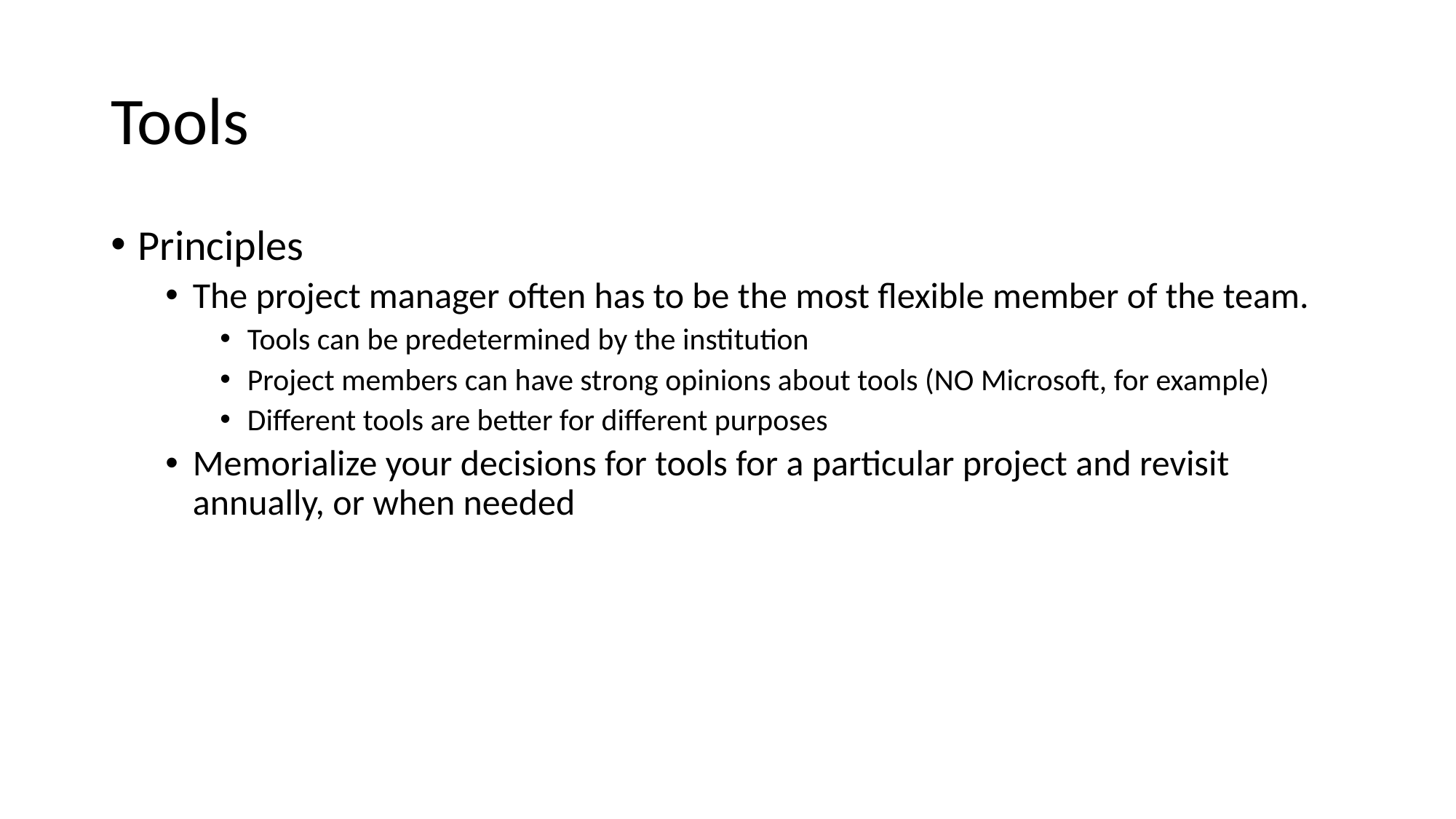

# Tools
Principles
The project manager often has to be the most flexible member of the team.
Tools can be predetermined by the institution
Project members can have strong opinions about tools (NO Microsoft, for example)
Different tools are better for different purposes
Memorialize your decisions for tools for a particular project and revisit annually, or when needed